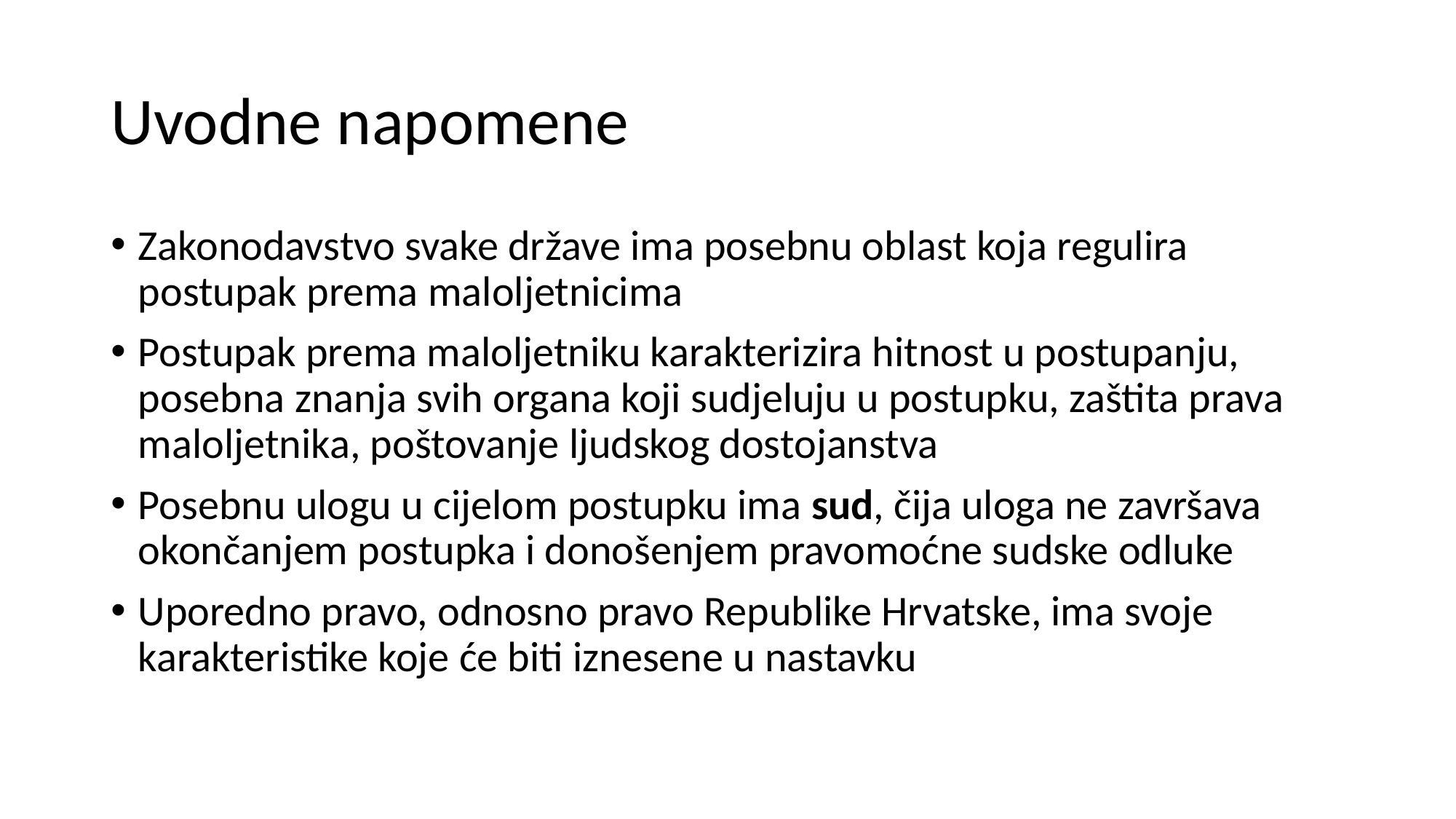

# Uvodne napomene
Zakonodavstvo svake države ima posebnu oblast koja regulira postupak prema maloljetnicima
Postupak prema maloljetniku karakterizira hitnost u postupanju, posebna znanja svih organa koji sudjeluju u postupku, zaštita prava maloljetnika, poštovanje ljudskog dostojanstva
Posebnu ulogu u cijelom postupku ima sud, čija uloga ne završava okončanjem postupka i donošenjem pravomoćne sudske odluke
Uporedno pravo, odnosno pravo Republike Hrvatske, ima svoje karakteristike koje će biti iznesene u nastavku